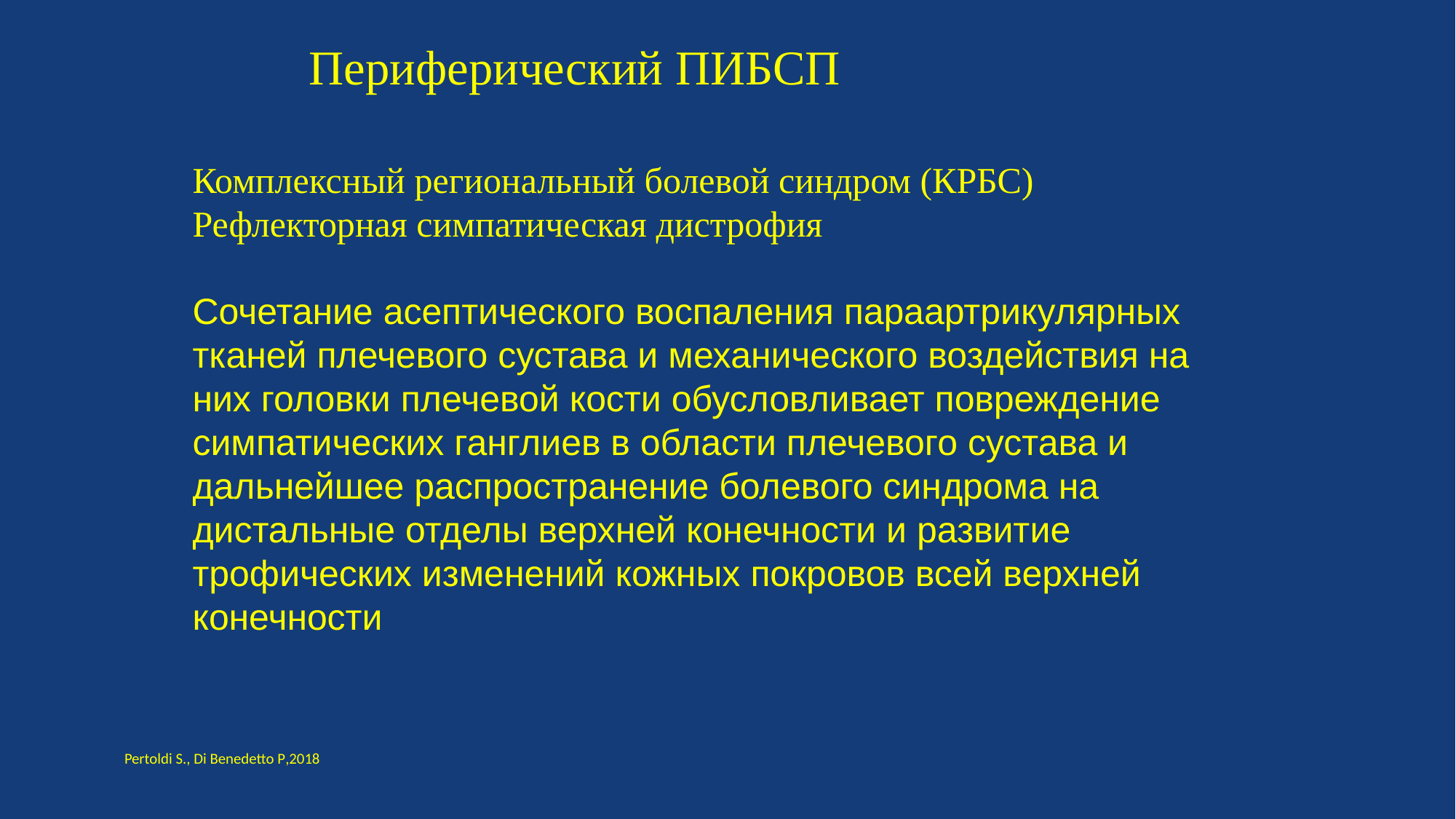

Периферический ПИБСП
Комплексный региональный болевой синдром (КРБС) Рефлекторная симпатическая дистрофия

Сочетание асептического воспаления параартрикулярных тканей плечевого сустава и механического воздействия на них головки плечевой кости обусловливает повреждение симпатических ганглиев в области плечевого сустава и дальнейшее распространение болевого синдрома на дистальные отделы верхней конечности и развитие трофических изменений кожных покровов всей верхней конечности

Pertoldi S., Di Benedetto P,2018